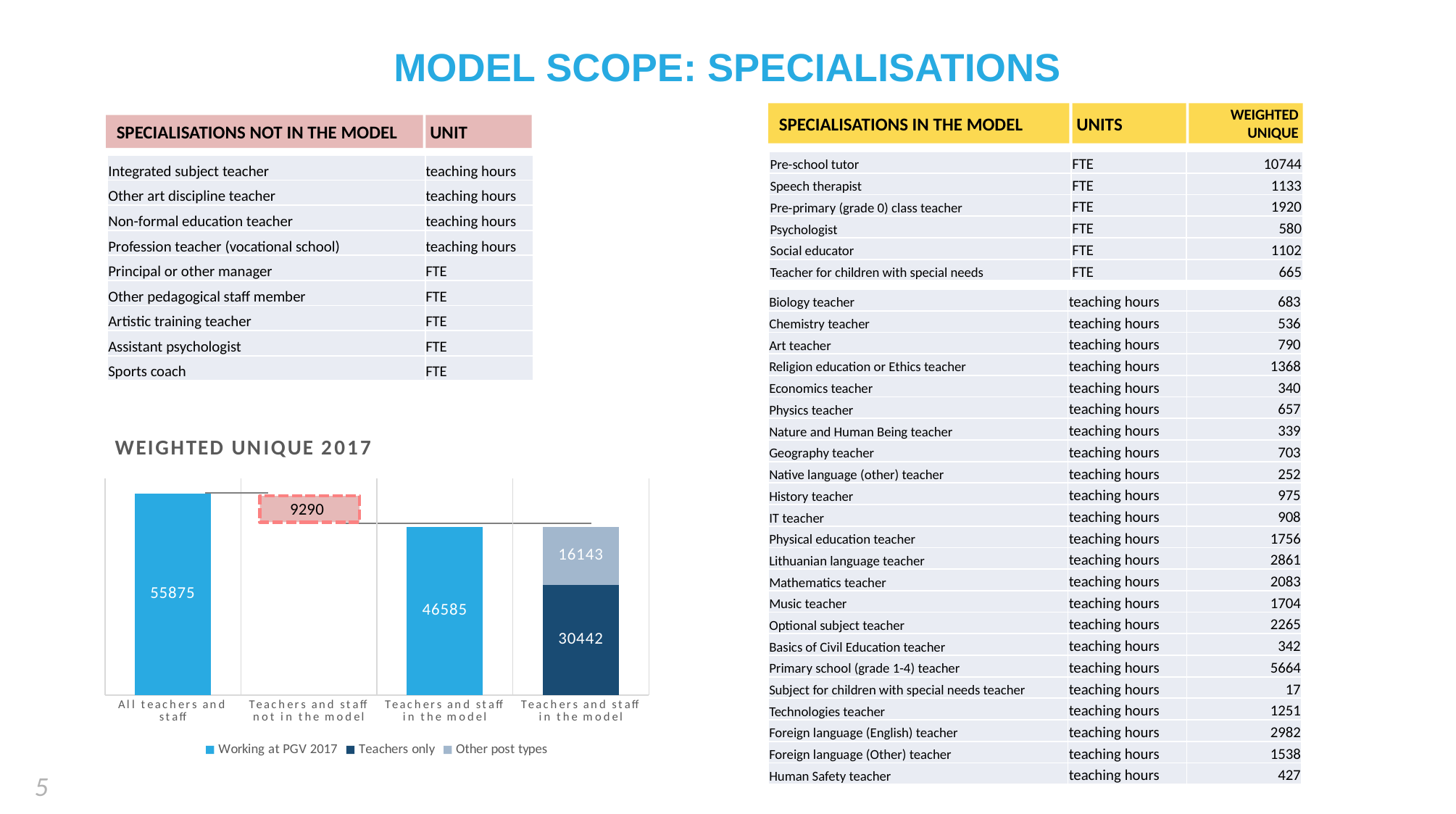

# MODEL SCOPE: SPECIALISATIONS
UNITS
SPECIALISATIONS IN THE MODEL
WEIGHTED UNIQUE
SPECIALISATIONS NOT IN THE MODEL
UNIT
| Pre-school tutor | FTE | 10744 |
| --- | --- | --- |
| Speech therapist | FTE | 1133 |
| Pre-primary (grade 0) class teacher | FTE | 1920 |
| Psychologist | FTE | 580 |
| Social educator | FTE | 1102 |
| Teacher for children with special needs | FTE | 665 |
| Integrated subject teacher | teaching hours |
| --- | --- |
| Other art discipline teacher | teaching hours |
| Non-formal education teacher | teaching hours |
| Profession teacher (vocational school) | teaching hours |
| Principal or other manager | FTE |
| Other pedagogical staff member | FTE |
| Artistic training teacher | FTE |
| Assistant psychologist | FTE |
| Sports coach | FTE |
| Biology teacher | teaching hours | 683 |
| --- | --- | --- |
| Chemistry teacher | teaching hours | 536 |
| Art teacher | teaching hours | 790 |
| Religion education or Ethics teacher | teaching hours | 1368 |
| Economics teacher | teaching hours | 340 |
| Physics teacher | teaching hours | 657 |
| Nature and Human Being teacher | teaching hours | 339 |
| Geography teacher | teaching hours | 703 |
| Native language (other) teacher | teaching hours | 252 |
| History teacher | teaching hours | 975 |
| IT teacher | teaching hours | 908 |
| Physical education teacher | teaching hours | 1756 |
| Lithuanian language teacher | teaching hours | 2861 |
| Mathematics teacher | teaching hours | 2083 |
| Music teacher | teaching hours | 1704 |
| Optional subject teacher | teaching hours | 2265 |
| Basics of Civil Education teacher | teaching hours | 342 |
| Primary school (grade 1-4) teacher | teaching hours | 5664 |
| Subject for children with special needs teacher | teaching hours | 17 |
| Technologies teacher | teaching hours | 1251 |
| Foreign language (English) teacher | teaching hours | 2982 |
| Foreign language (Other) teacher | teaching hours | 1538 |
| Human Safety teacher | teaching hours | 427 |

### Chart: WEIGHTED UNIQUE 2017

| Category | Working at PGV 2017 | Teachers only | Other post types |
|---|---|---|---|
| All teachers and staff | 55875.0 | None | None |
| Teachers and staff not in the model | None | None | None |
| Teachers and staff in the model | 46585.0 | None | None |
| Teachers and staff in the model | None | 30442.0 | 16143.0 |
9290
5